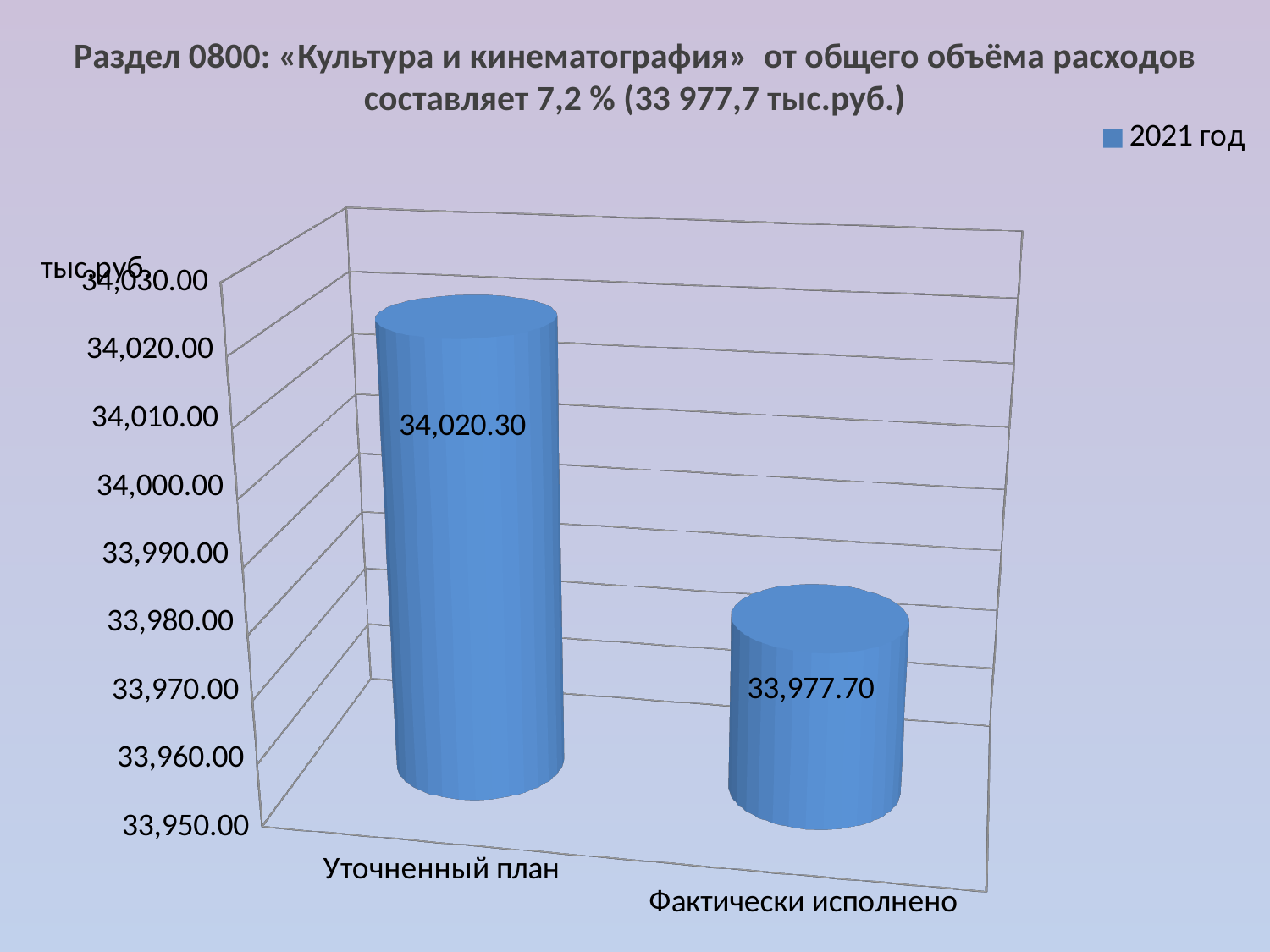

Раздел 0800: «Культура и кинематография»  от общего объёма расходов составляет 7,2 % (33 977,7 тыс.руб.)

[unsupported chart]